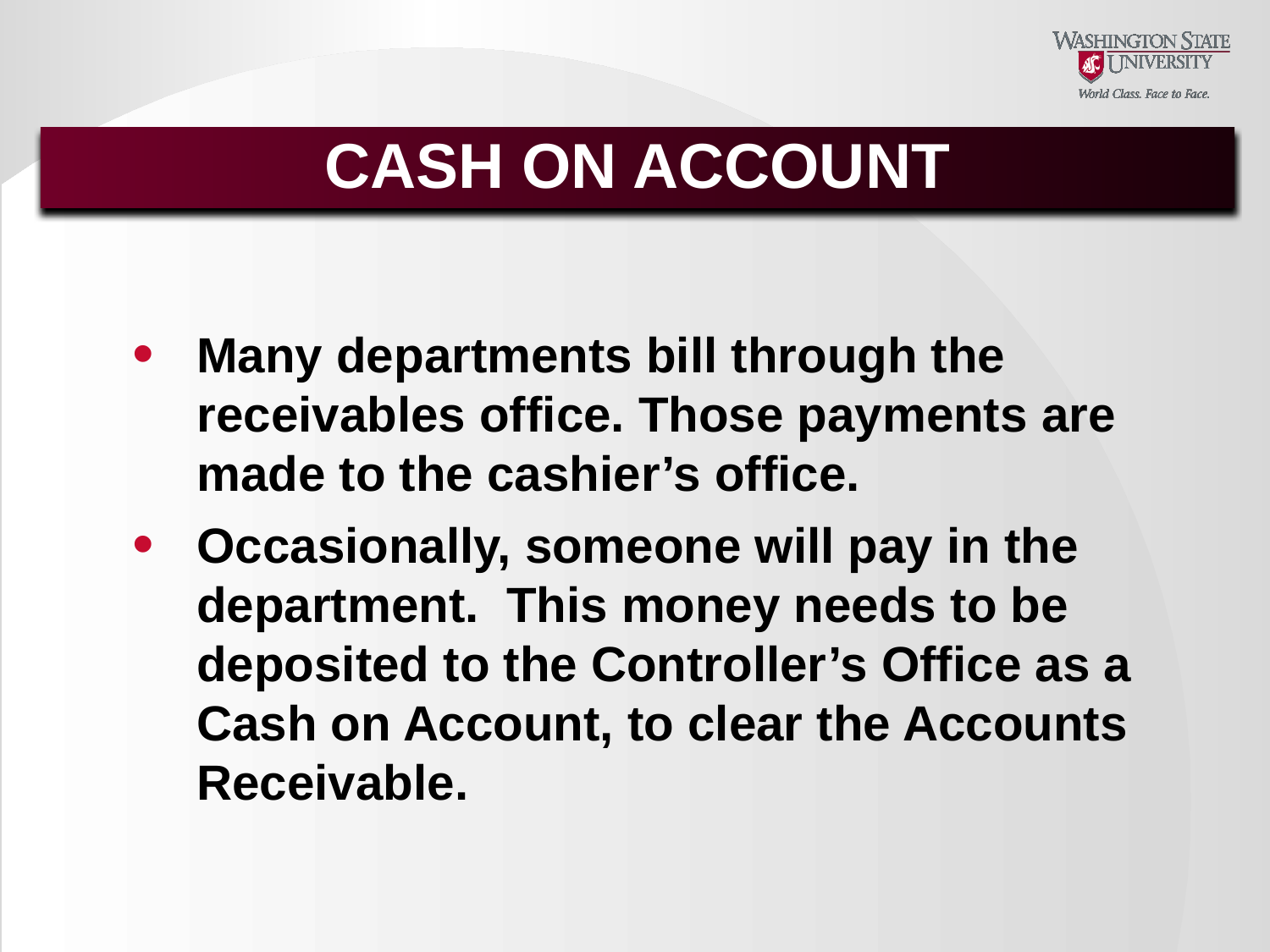

CASH ON ACCOUNT
Many departments bill through the receivables office. Those payments are made to the cashier’s office.
Occasionally, someone will pay in the department.  This money needs to be deposited to the Controller’s Office as a Cash on Account, to clear the Accounts Receivable.